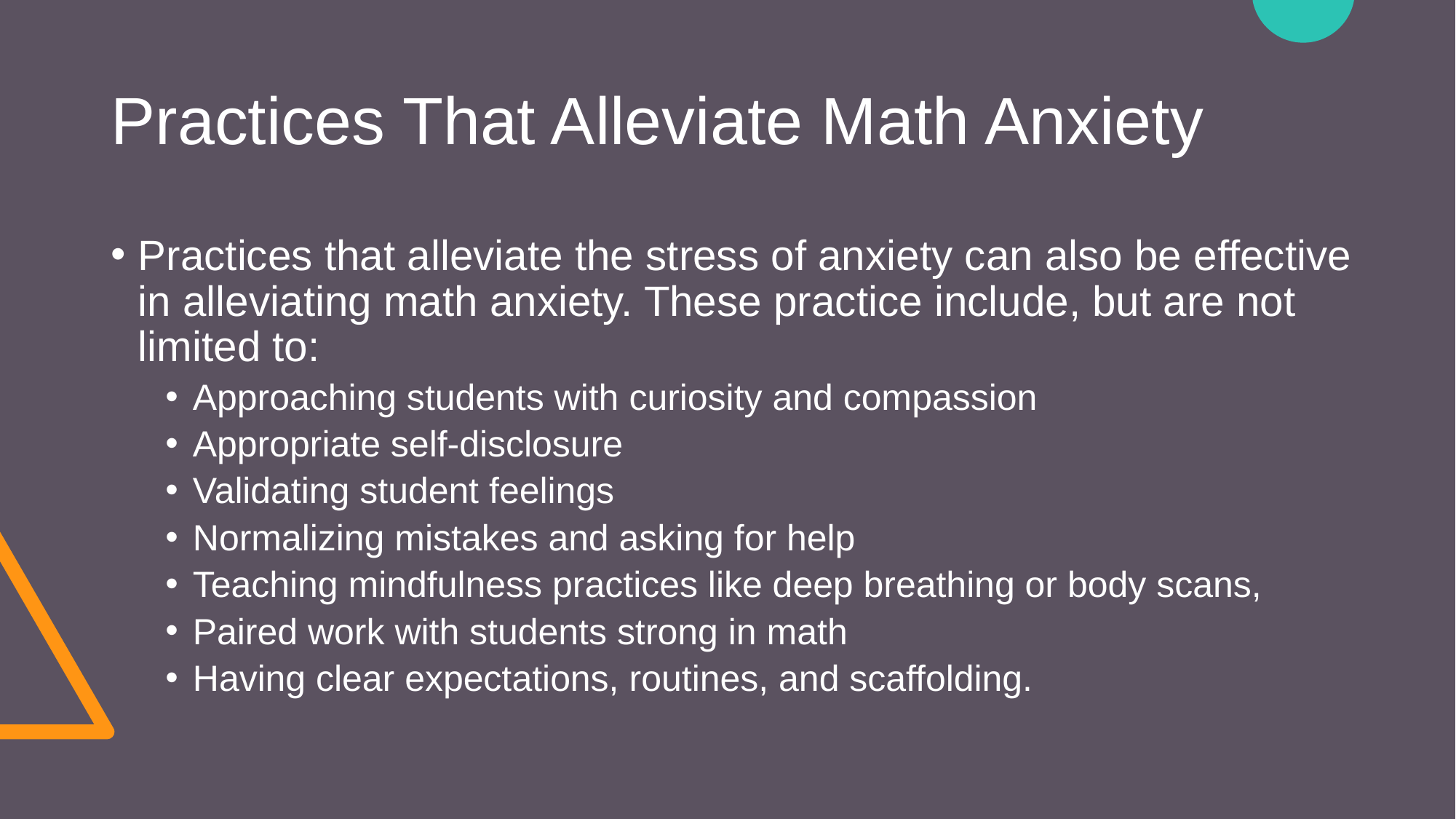

# Practices That Alleviate Math Anxiety
Practices that alleviate the stress of anxiety can also be effective in alleviating math anxiety. These practice include, but are not limited to:
Approaching students with curiosity and compassion
Appropriate self-disclosure
Validating student feelings
Normalizing mistakes and asking for help
Teaching mindfulness practices like deep breathing or body scans,
Paired work with students strong in math
Having clear expectations, routines, and scaffolding.